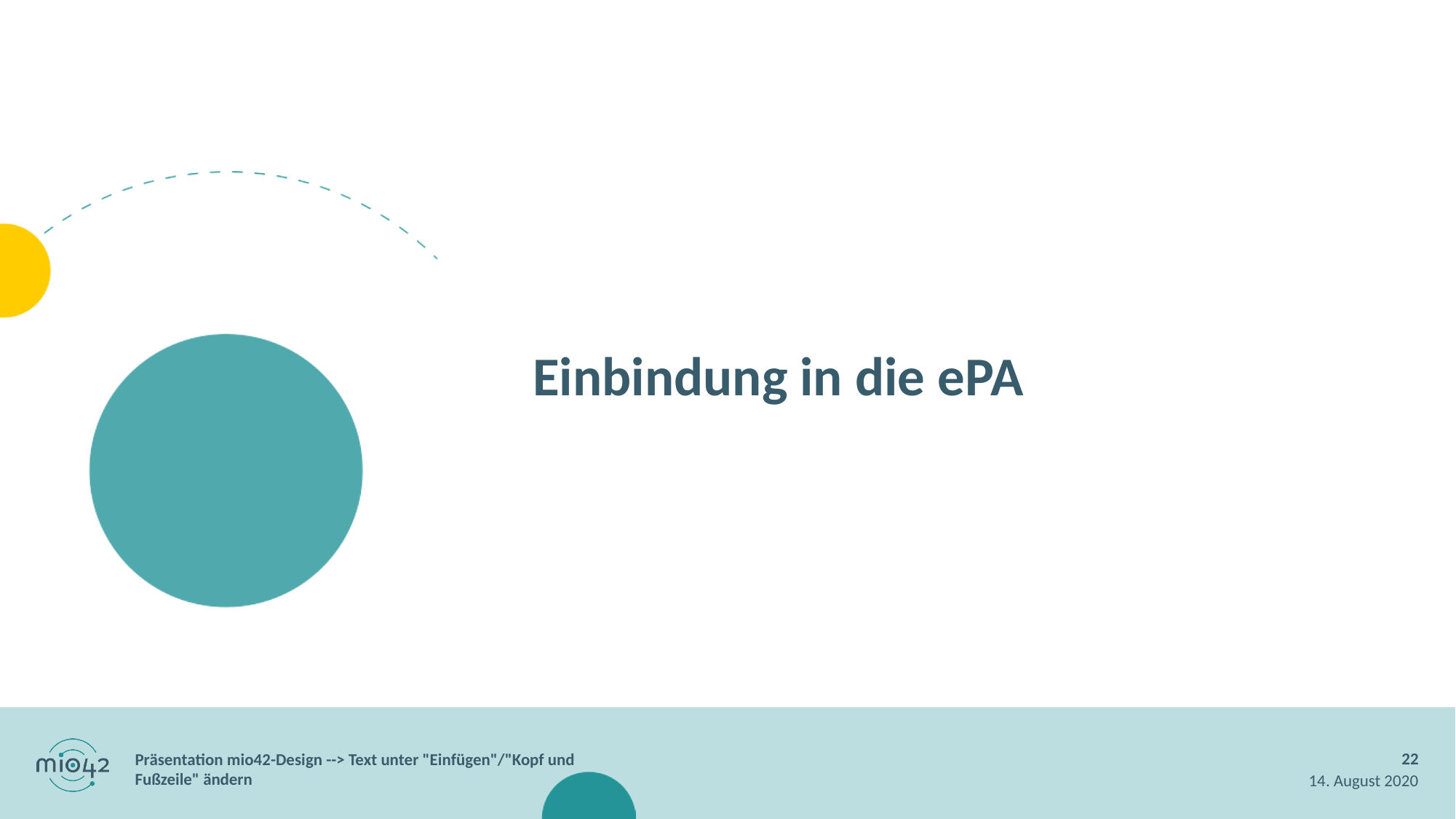

Einbindung in die ePA
22
Präsentation mio42-Design --> Text unter "Einfügen"/"Kopf und Fußzeile" ändern
14. August 2020